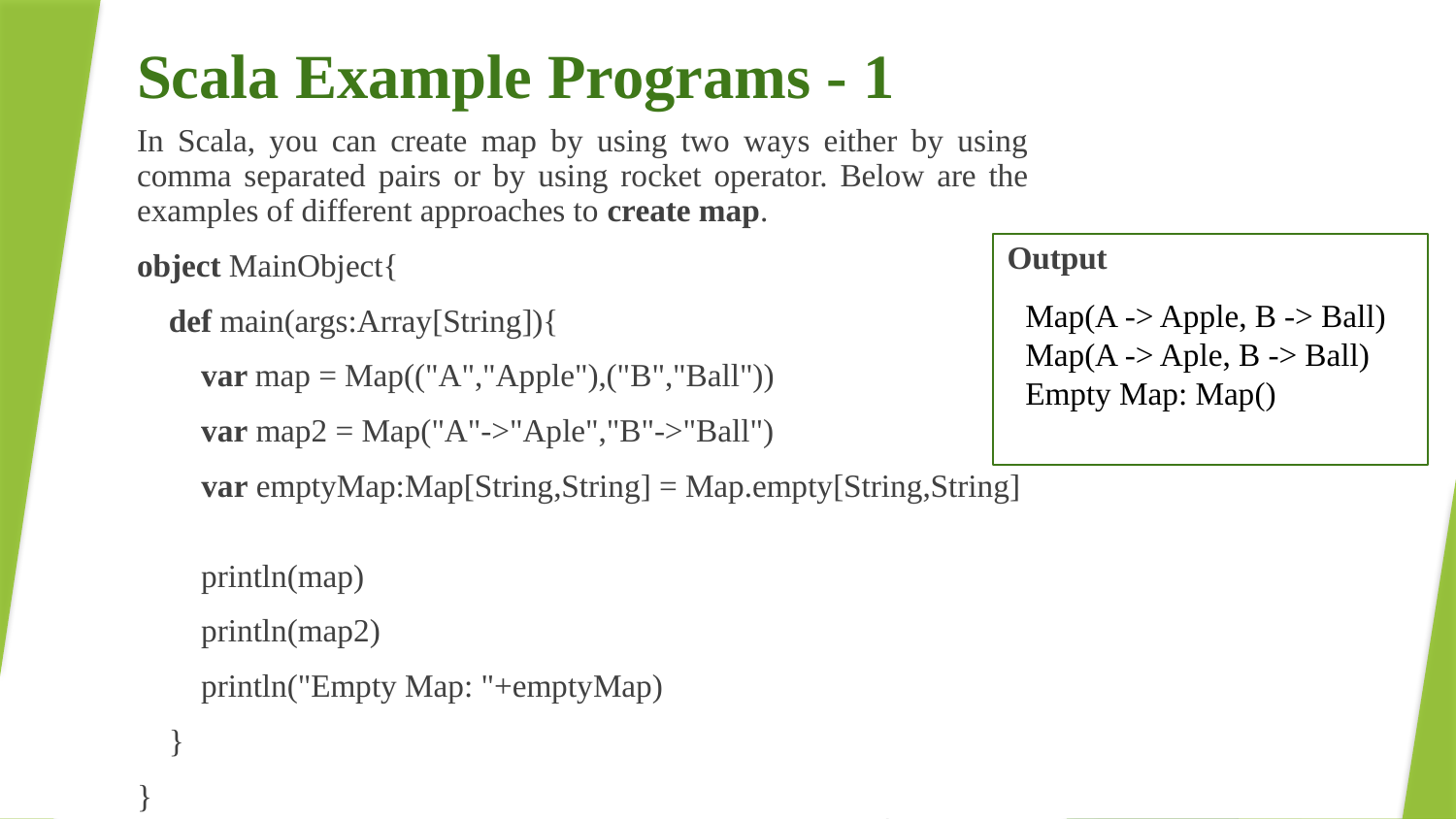

# Scala Example Programs - 1
In Scala, you can create map by using two ways either by using comma separated pairs or by using rocket operator. Below are the examples of different approaches to create map.
object MainObject{
    def main(args:Array[String]){
        var map = Map(("A","Apple"),("B","Ball"))
        var map2 = Map("A"->"Aple","B"->"Ball")
        var emptyMap:Map[String,String] = Map.empty[String,String]
        println(map)
        println(map2)
        println("Empty Map: "+emptyMap)
    }
}
Output

Map(A -> Apple, B -> Ball)
Map(A -> Aple, B -> Ball)
Empty Map: Map()